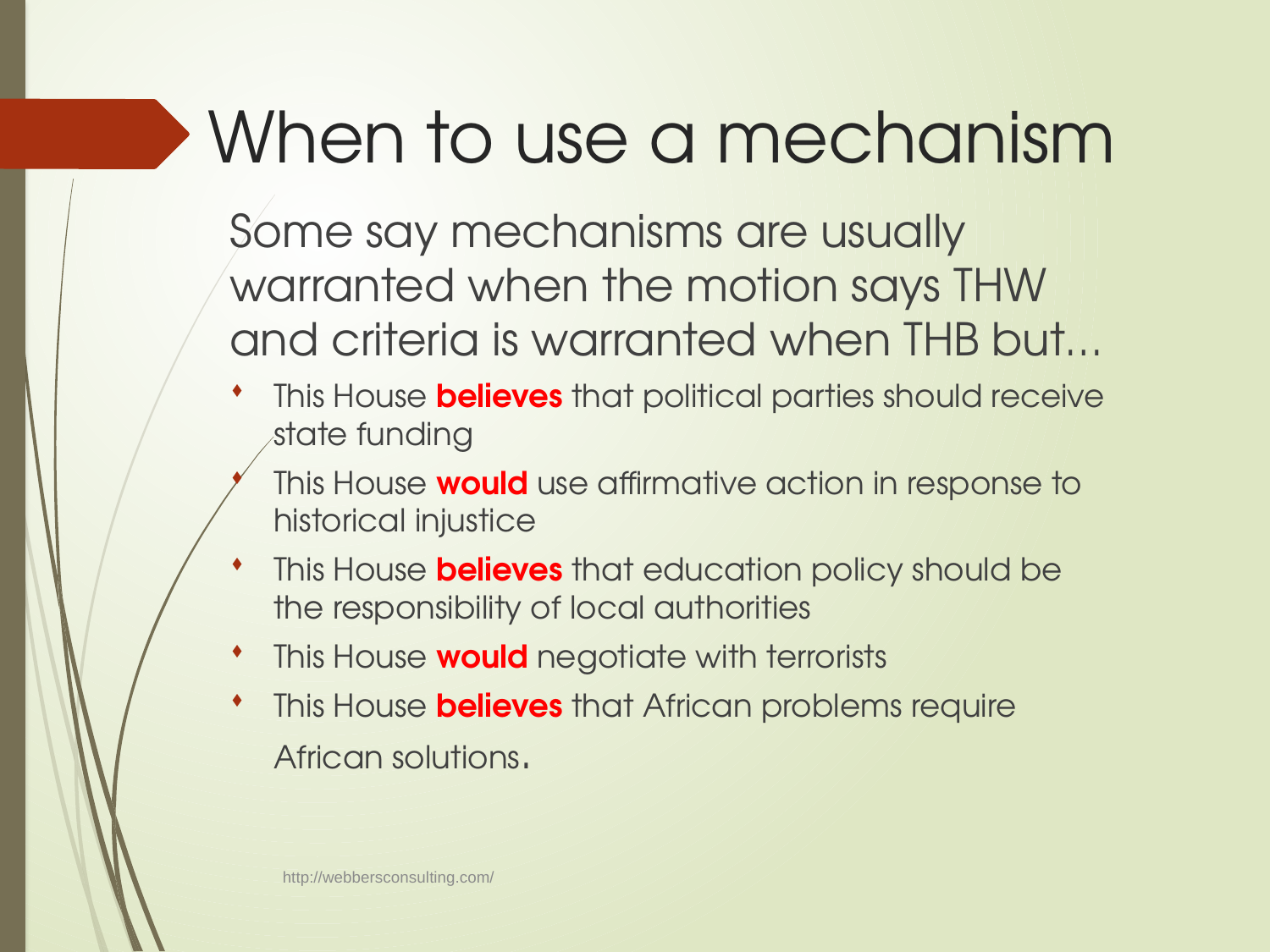

# When to use a mechanism
Some say mechanisms are usually warranted when the motion says THW and criteria is warranted when THB but…
This House believes that political parties should receive state funding
This House would use affirmative action in response to historical injustice
This House believes that education policy should be the responsibility of local authorities
This House would negotiate with terrorists
This House believes that African problems require African solutions.

http://webbersconsulting.com/